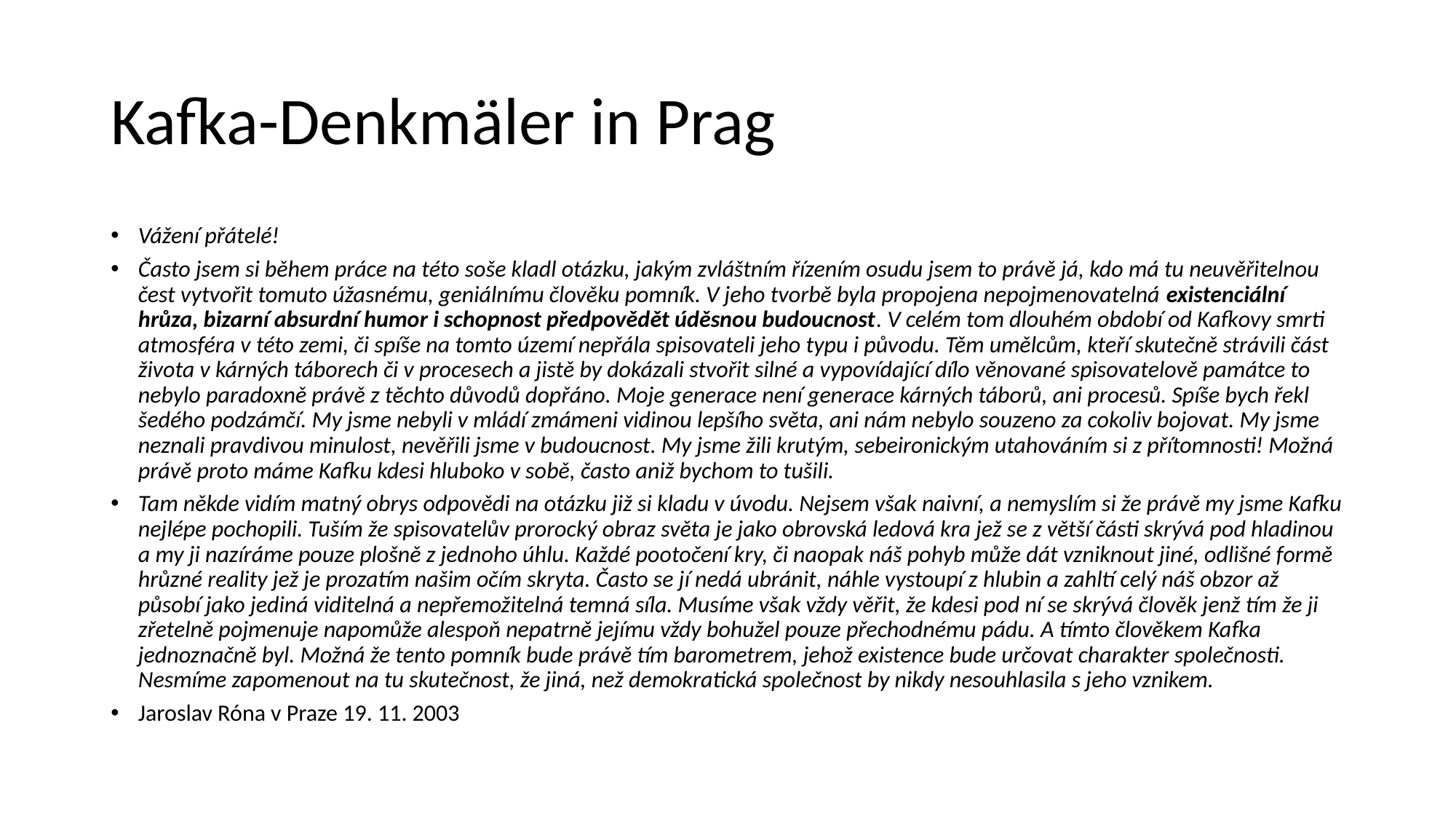

# Kafka-Denkmäler in Prag
Vážení přátelé!
Často jsem si během práce na této soše kladl otázku, jakým zvláštním řízením osudu jsem to právě já, kdo má tu neuvěřitelnou čest vytvořit tomuto úžasnému, geniálnímu člověku pomník. V jeho tvorbě byla propojena nepojmenovatelná existenciální hrůza, bizarní absurdní humor i schopnost předpovědět úděsnou budoucnost. V celém tom dlouhém období od Kafkovy smrti atmosféra v této zemi, či spíše na tomto území nepřála spisovateli jeho typu i původu. Těm umělcům, kteří skutečně strávili část života v kárných táborech či v procesech a jistě by dokázali stvořit silné a vypovídající dílo věnované spisovatelově památce to nebylo paradoxně právě z těchto důvodů dopřáno. Moje generace není generace kárných táborů, ani procesů. Spíše bych řekl šedého podzámčí. My jsme nebyli v mládí zmámeni vidinou lepšího světa, ani nám nebylo souzeno za cokoliv bojovat. My jsme neznali pravdivou minulost, nevěřili jsme v budoucnost. My jsme žili krutým, sebeironickým utahováním si z přítomnosti! Možná právě proto máme Kafku kdesi hluboko v sobě, často aniž bychom to tušili.
Tam někde vidím matný obrys odpovědi na otázku již si kladu v úvodu. Nejsem však naivní, a nemyslím si že právě my jsme Kafku nejlépe pochopili. Tuším že spisovatelův prorocký obraz světa je jako obrovská ledová kra jež se z větší části skrývá pod hladinou a my ji nazíráme pouze plošně z jednoho úhlu. Každé pootočení kry, či naopak náš pohyb může dát vzniknout jiné, odlišné formě hrůzné reality jež je prozatím našim očím skryta. Často se jí nedá ubránit, náhle vystoupí z hlubin a zahltí celý náš obzor až působí jako jediná viditelná a nepřemožitelná temná síla. Musíme však vždy věřit, že kdesi pod ní se skrývá člověk jenž tím že ji zřetelně pojmenuje napomůže alespoň nepatrně jejímu vždy bohužel pouze přechodnému pádu. A tímto člověkem Kafka jednoznačně byl. Možná že tento pomník bude právě tím barometrem, jehož existence bude určovat charakter společnosti. Nesmíme zapomenout na tu skutečnost, že jiná, než demokratická společnost by nikdy nesouhlasila s jeho vznikem.
Jaroslav Róna v Praze 19. 11. 2003